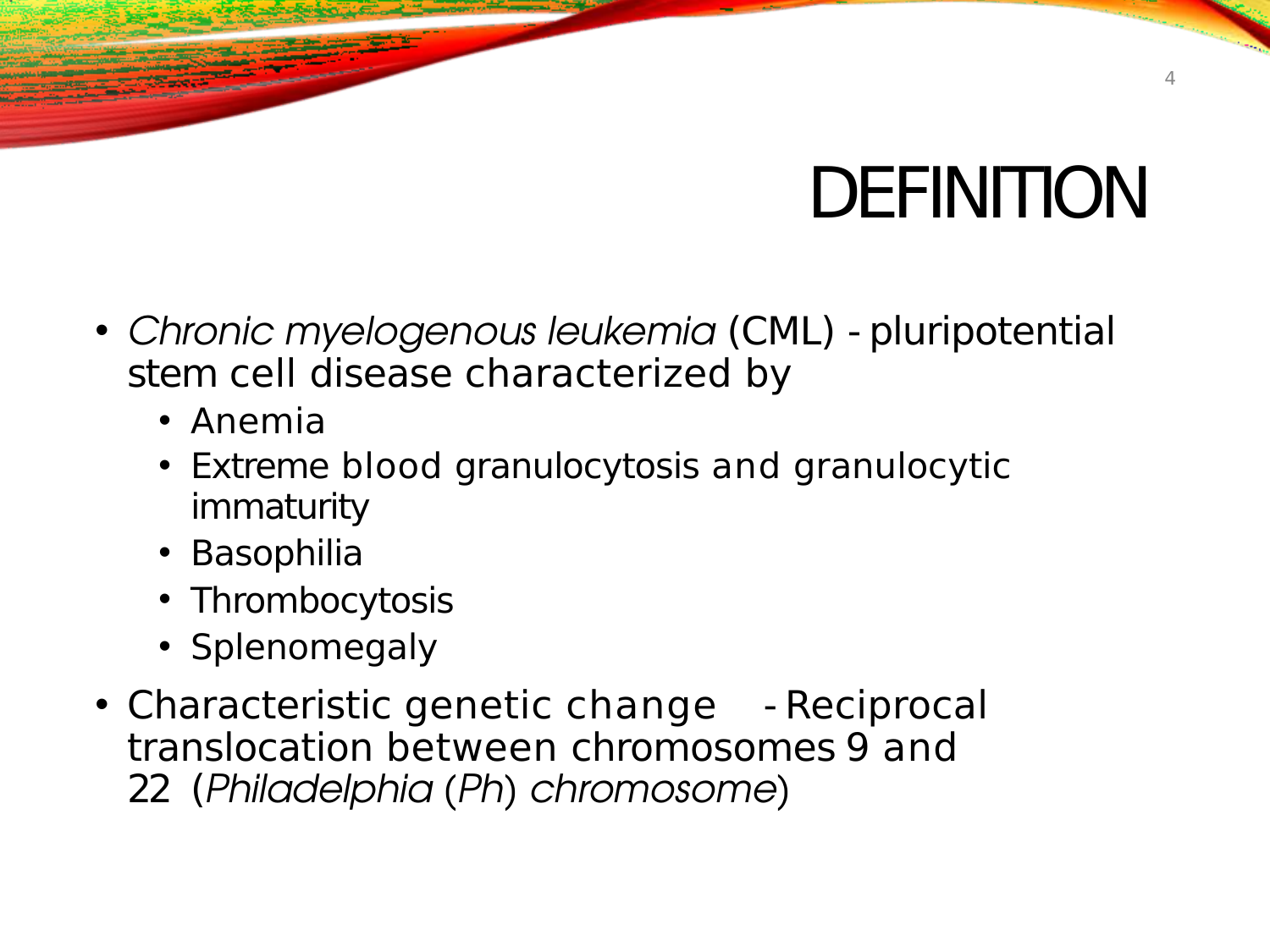

4
# DEFINITION
Chronic myelogenous leukemia (CML) - pluripotential  stem cell disease characterized by
Anemia
Extreme blood granulocytosis and granulocytic
immaturity
Basophilia
Thrombocytosis
Splenomegaly
Characteristic genetic change	- Reciprocal  translocation between chromosomes 9 and 22  (Philadelphia (Ph) chromosome)